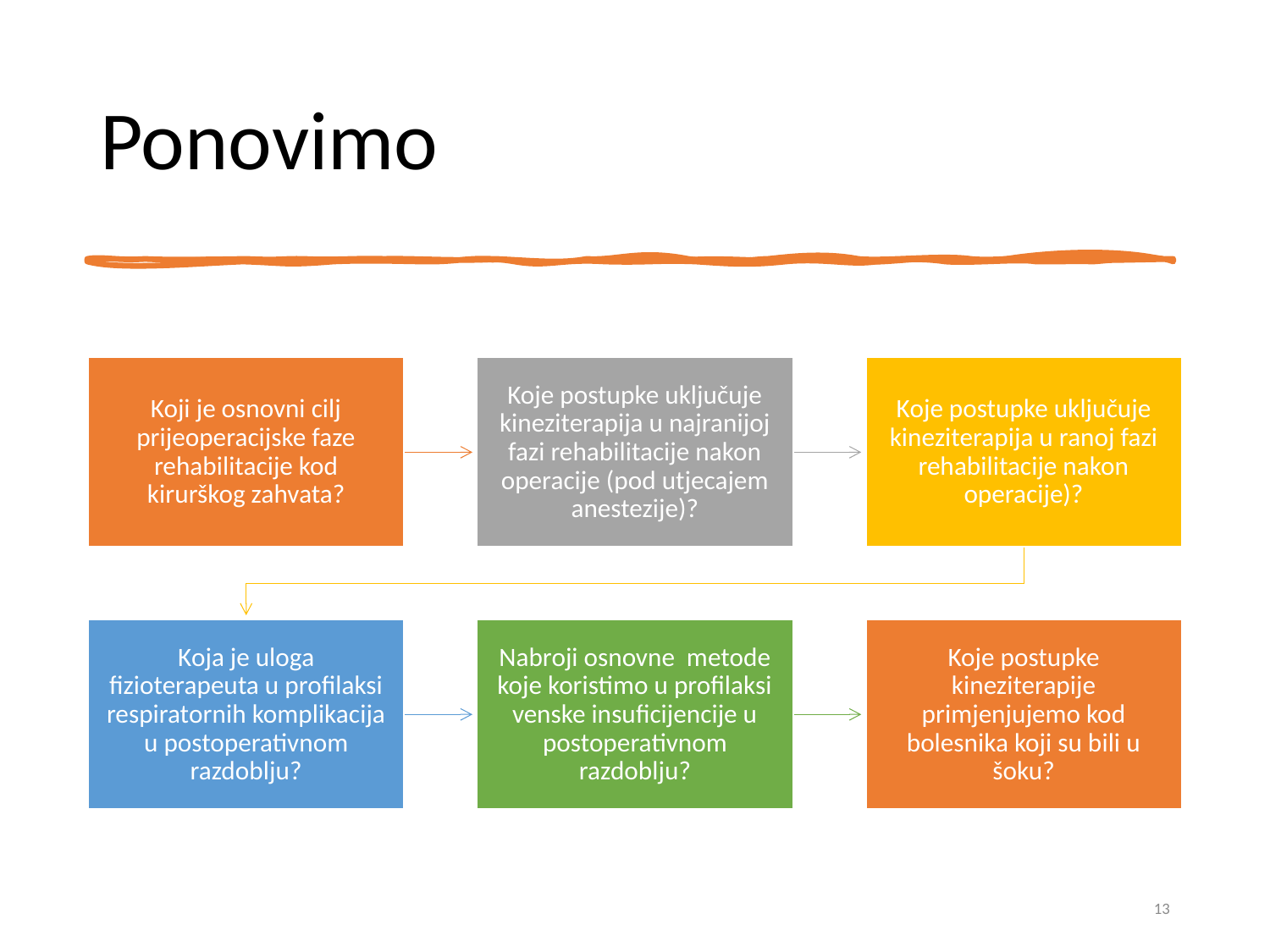

# Ponovimo

Koji je osnovni cilj prijeoperacijske faze rehabilitacije kod kirurškog zahvata?

Koje postupke uključuje kineziterapija u najranijoj fazi rehabilitacije nakon operacije (pod utjecajem anestezije)?

Koje postupke uključuje kineziterapija u ranoj fazi rehabilitacije nakon operacije)?

Koja je uloga fizioterapeuta u profilaksi respiratornih komplikacija u postoperativnom razdoblju?

Nabroji osnovne  metode koje koristimo u profilaksi venske insuficijencije u postoperativnom razdoblju?
Koje postupke kineziterapije primjenjujemo kod bolesnika koji su bili u šoku?
13